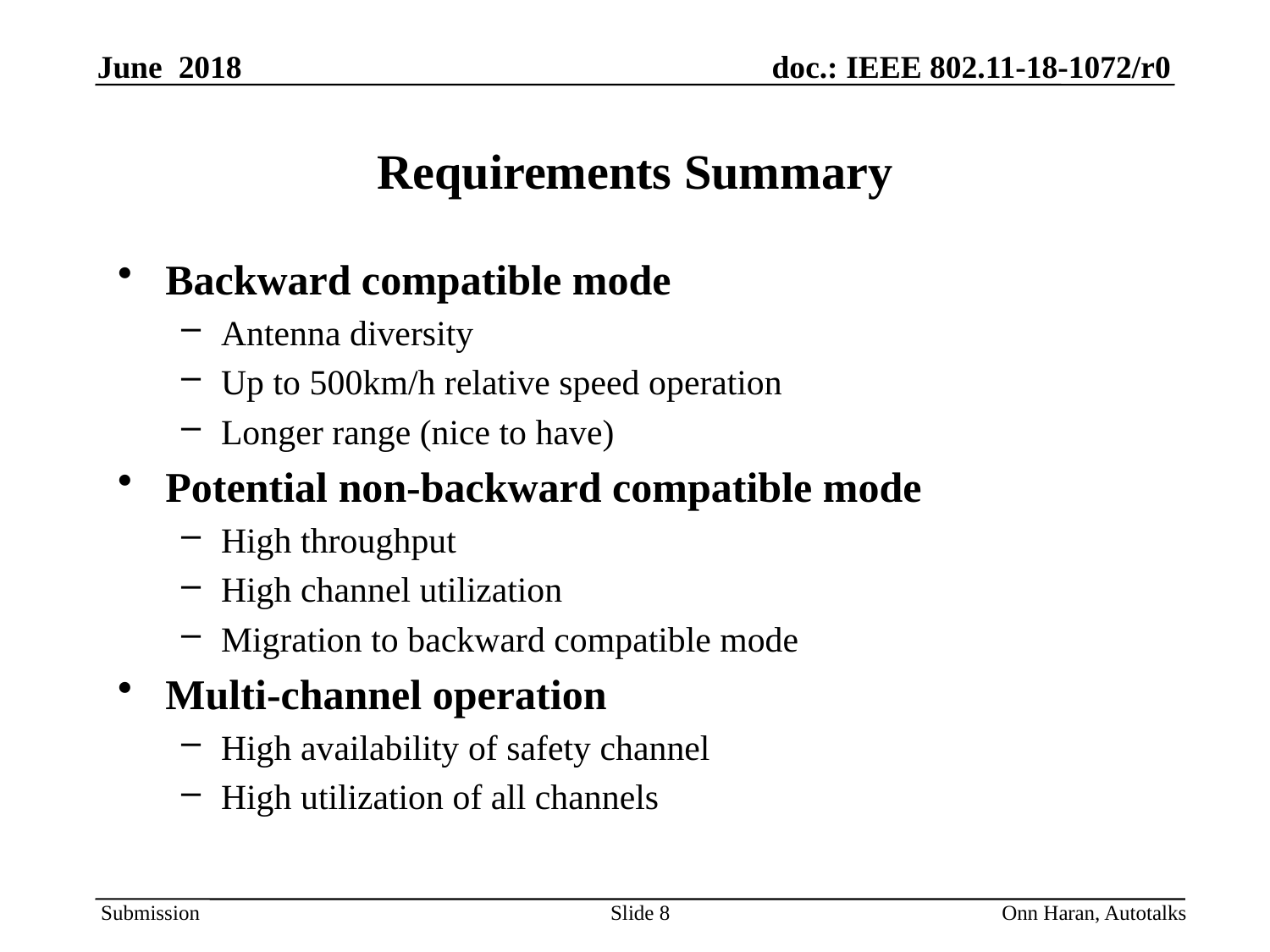

# Requirements Summary
Backward compatible mode
Antenna diversity
Up to 500km/h relative speed operation
Longer range (nice to have)
Potential non-backward compatible mode
High throughput
High channel utilization
Migration to backward compatible mode
Multi-channel operation
High availability of safety channel
High utilization of all channels

Slide 8
Onn Haran, Autotalks